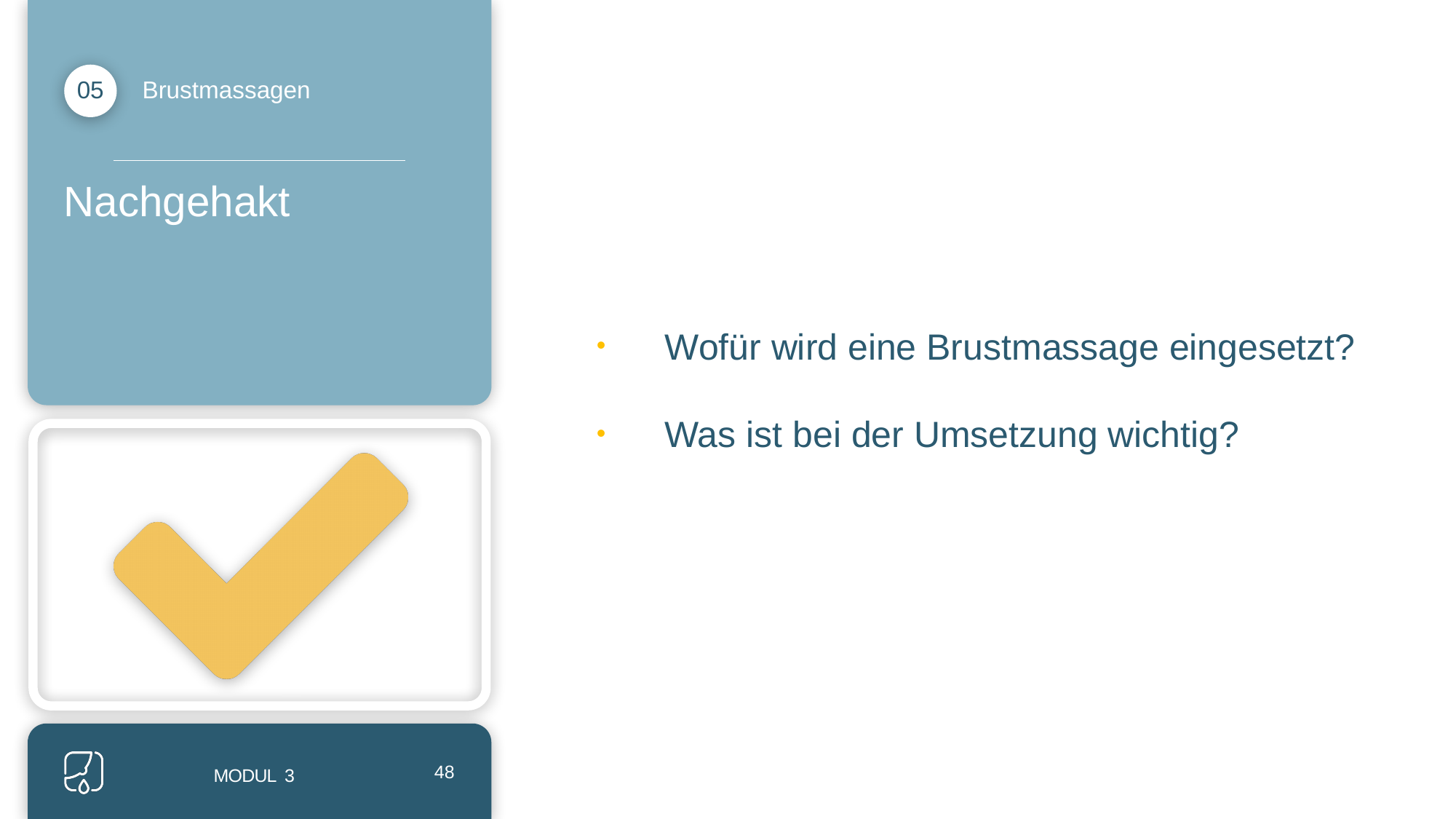

Wofür wird eine Brustmassage eingesetzt?
Was ist bei der Umsetzung wichtig?
Brustmassagen
05
Nachgehakt
MODUL  3
48